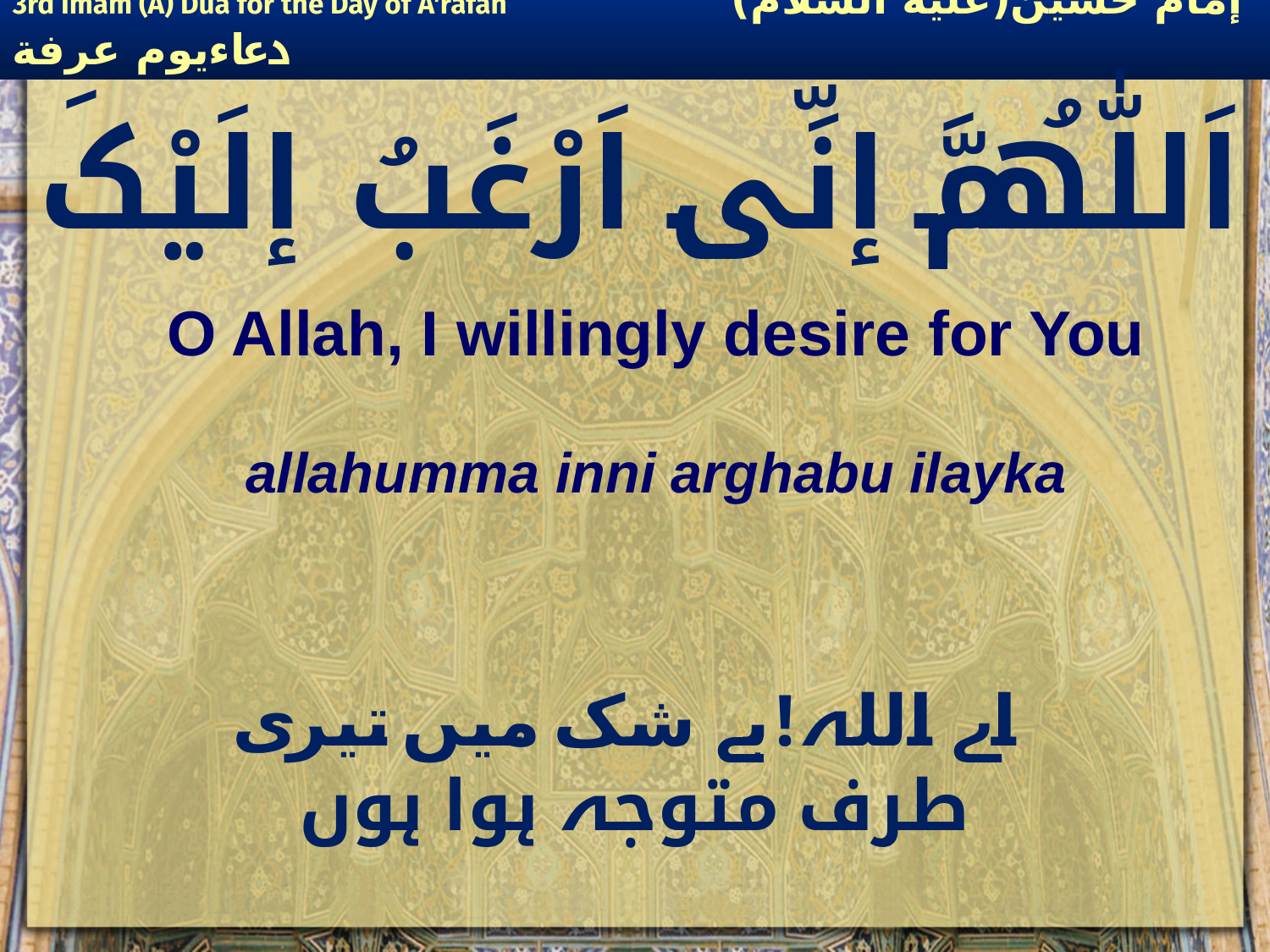

اَللّٰھُمَّ إنِّی اَرْغَبُ إلَیْکَ
O Allah, I willingly desire for You
allahumma inni arghabu ilayka
 اے اللہ!بے شک میں تیری طرف متوجہ ہوا ہوں